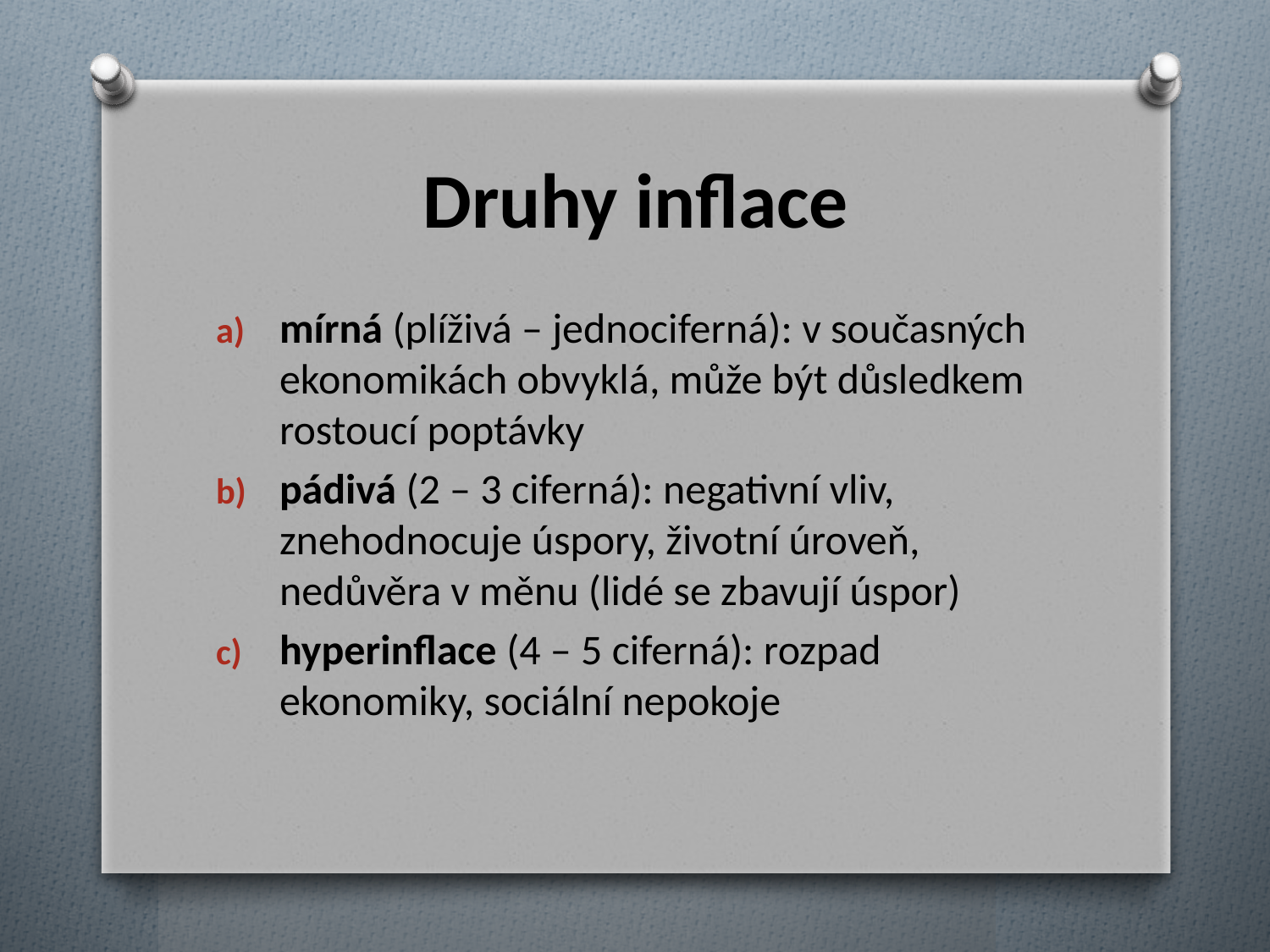

# Druhy inflace
mírná (plíživá – jednociferná): v současných ekonomikách obvyklá, může být důsledkem rostoucí poptávky
pádivá (2 – 3 ciferná): negativní vliv, znehodnocuje úspory, životní úroveň, nedůvěra v měnu (lidé se zbavují úspor)
hyperinflace (4 – 5 ciferná): rozpad ekonomiky, sociální nepokoje